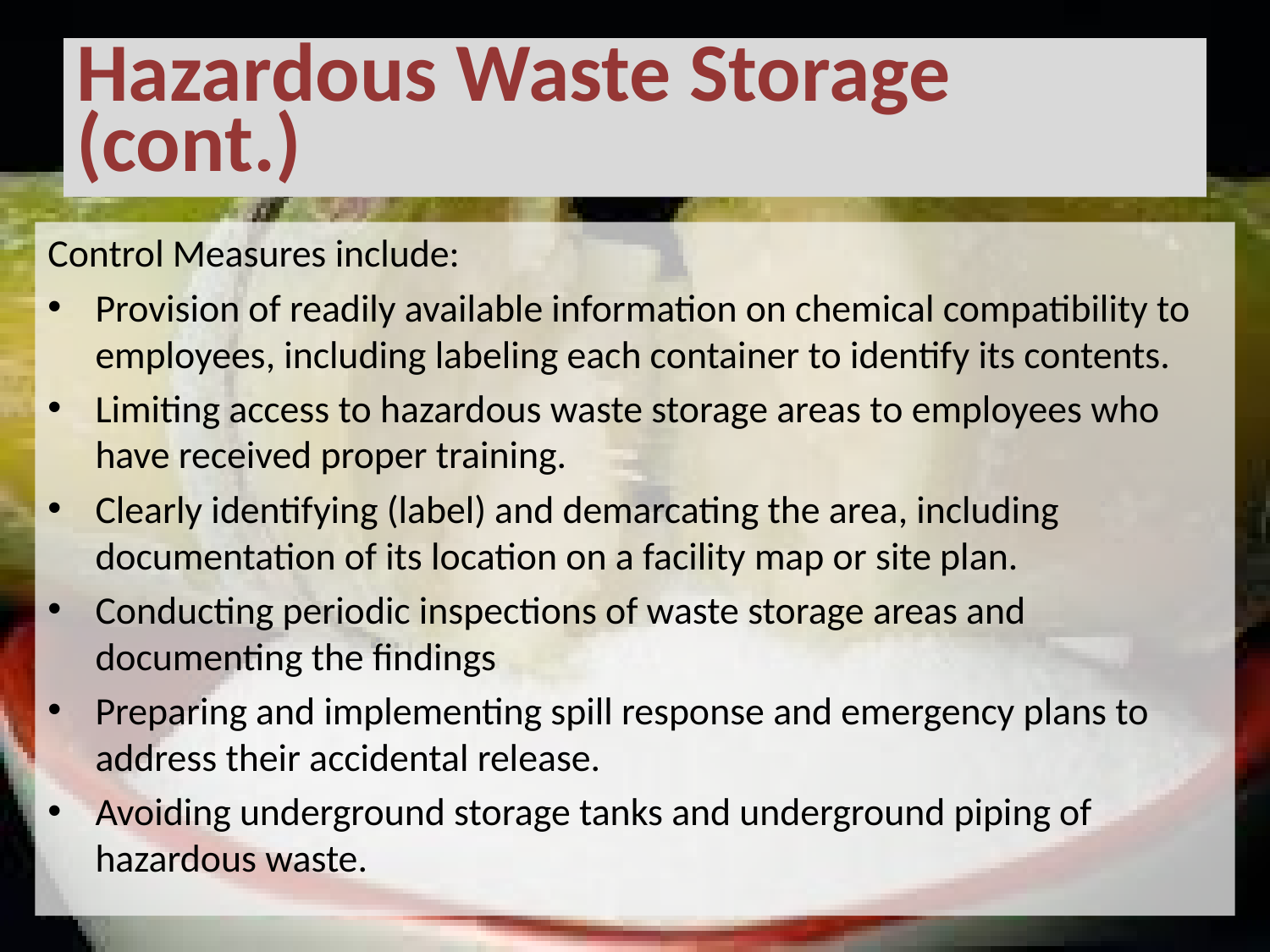

# Hazardous Waste Storage (cont.)
Control Measures include:
Provision of readily available information on chemical compatibility to employees, including labeling each container to identify its contents.
Limiting access to hazardous waste storage areas to employees who have received proper training.
Clearly identifying (label) and demarcating the area, including documentation of its location on a facility map or site plan.
Conducting periodic inspections of waste storage areas and documenting the findings
Preparing and implementing spill response and emergency plans to address their accidental release.
Avoiding underground storage tanks and underground piping of hazardous waste.